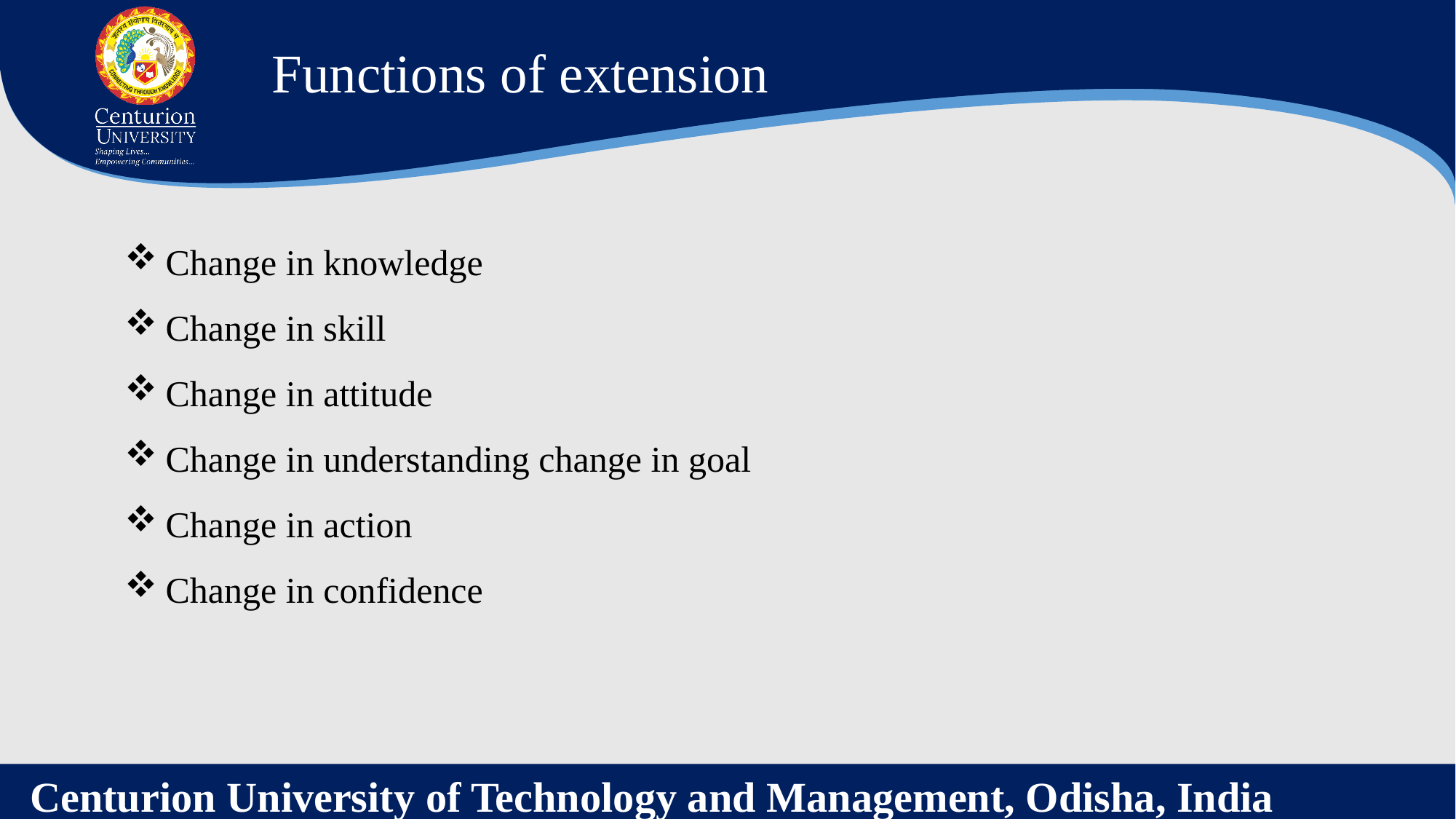

Functions of extension
Change in knowledge
Change in skill
Change in attitude
Change in understanding change in goal
Change in action
Change in confidence